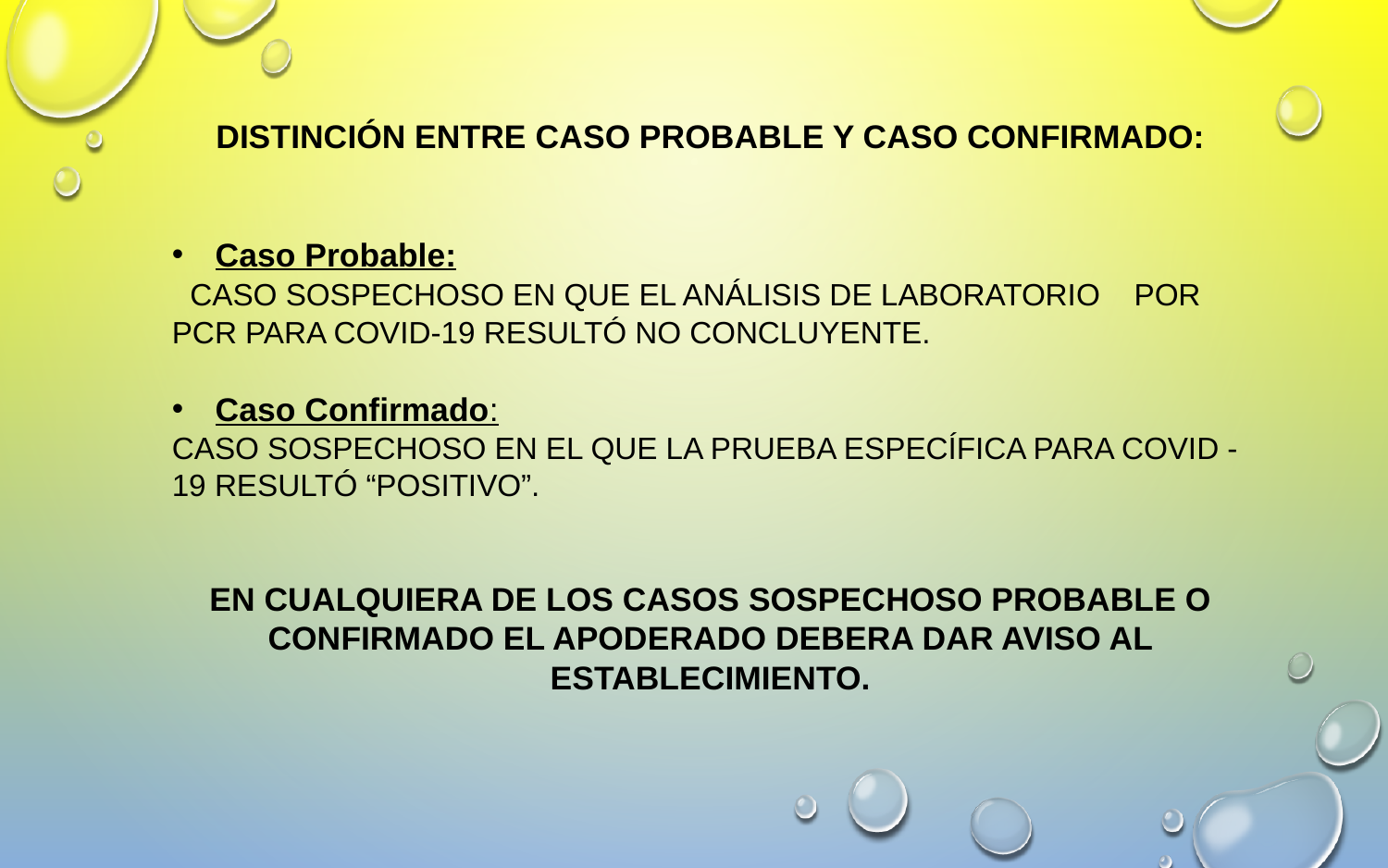

DISTINCIÓN ENTRE CASO PROBABLE Y CASO CONFIRMADO:

Caso Probable:
  CASO SOSPECHOSO EN QUE EL ANÁLISIS DE LABORATORIO    POR PCR PARA COVID-19 RESULTÓ NO CONCLUYENTE.

Caso Confirmado:
CASO SOSPECHOSO EN EL QUE LA PRUEBA ESPECÍFICA PARA COVID -19 RESULTÓ “POSITIVO”.

EN CUALQUIERA DE LOS CASOS SOSPECHOSO PROBABLE O CONFIRMADO EL APODERADO DEBERA DAR AVISO AL ESTABLECIMIENTO.